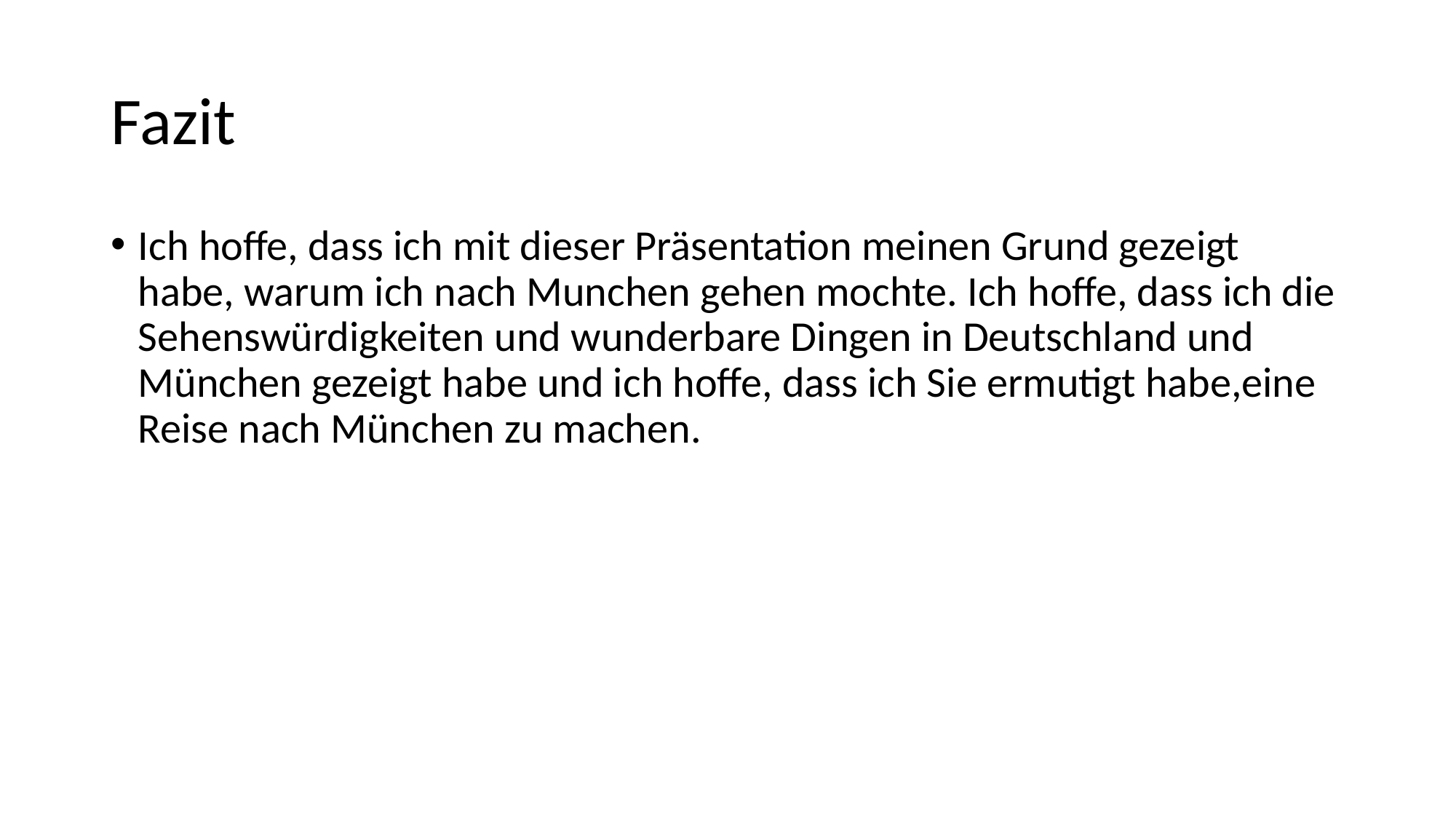

# Fazit
Ich hoffe, dass ich mit dieser Präsentation meinen Grund gezeigt habe, warum ich nach Munchen gehen mochte. Ich hoffe, dass ich die Sehenswürdigkeiten und wunderbare Dingen in Deutschland und München gezeigt habe und ich hoffe, dass ich Sie ermutigt habe,eine Reise nach München zu machen.